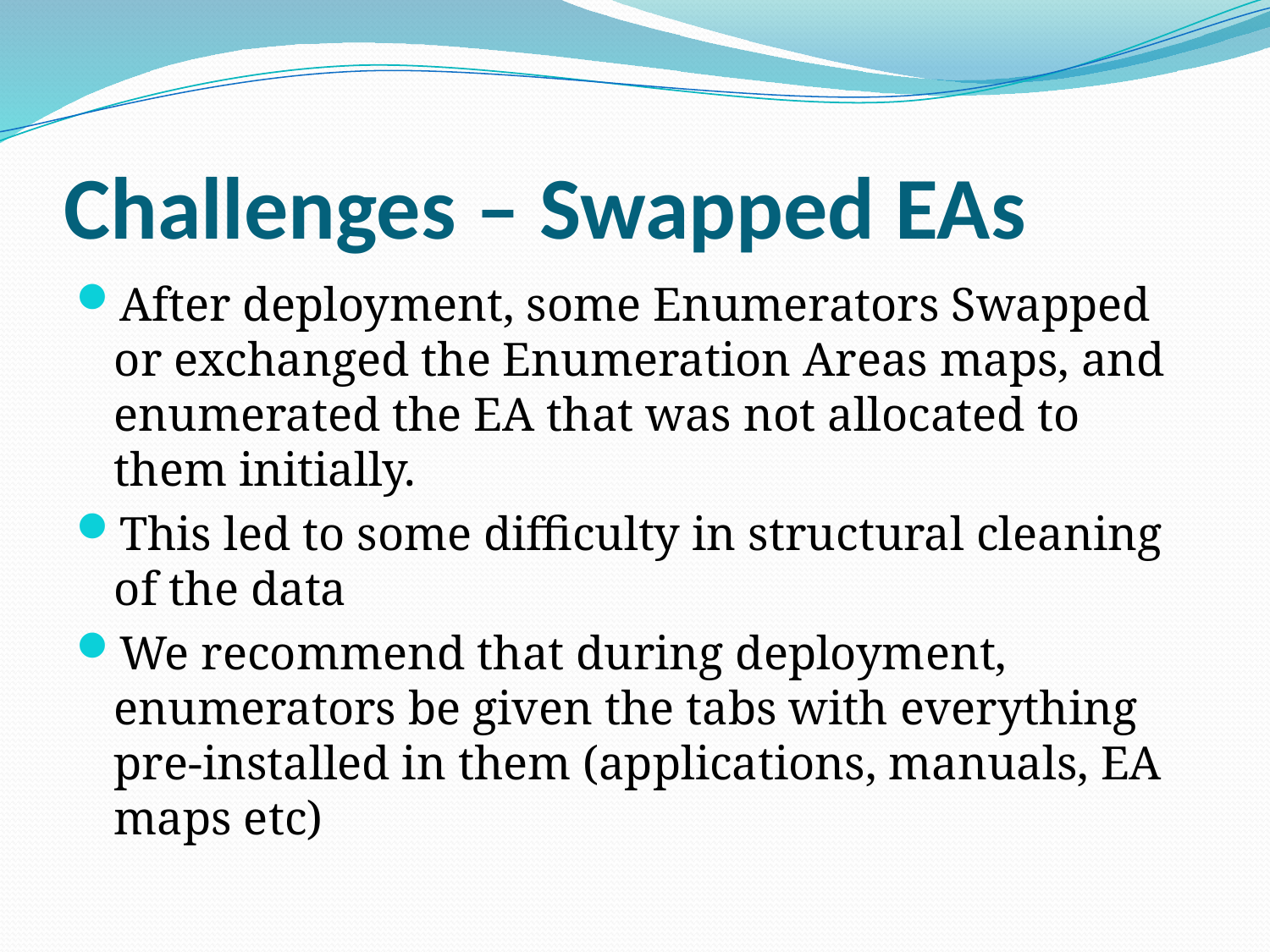

# Challenges – Swapped EAs
After deployment, some Enumerators Swapped or exchanged the Enumeration Areas maps, and enumerated the EA that was not allocated to them initially.
This led to some difficulty in structural cleaning of the data
We recommend that during deployment, enumerators be given the tabs with everything pre-installed in them (applications, manuals, EA maps etc)